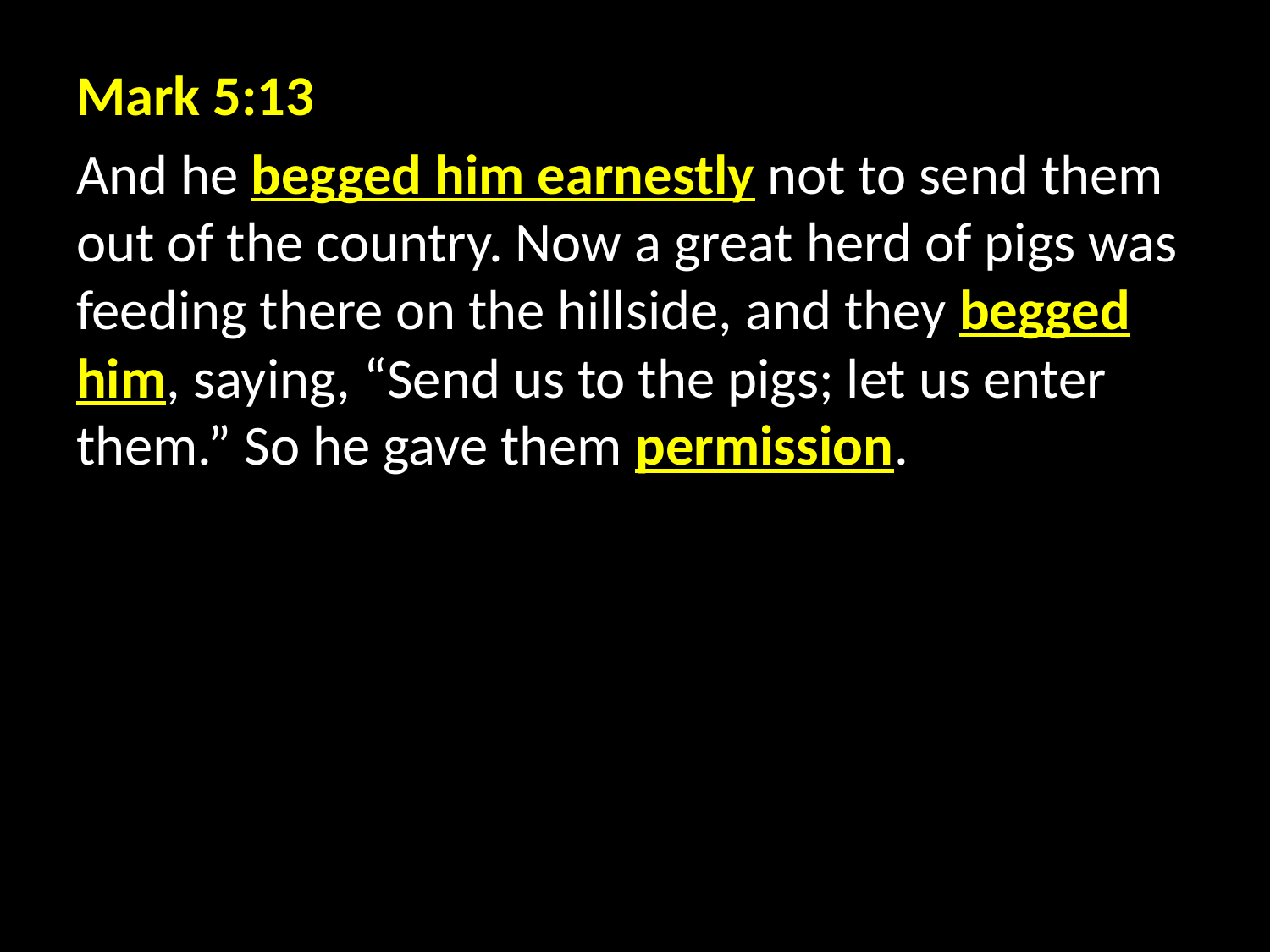

Mark 5:13
And he begged him earnestly not to send them out of the country. Now a great herd of pigs was feeding there on the hillside, and they begged him, saying, “Send us to the pigs; let us enter them.” So he gave them permission.